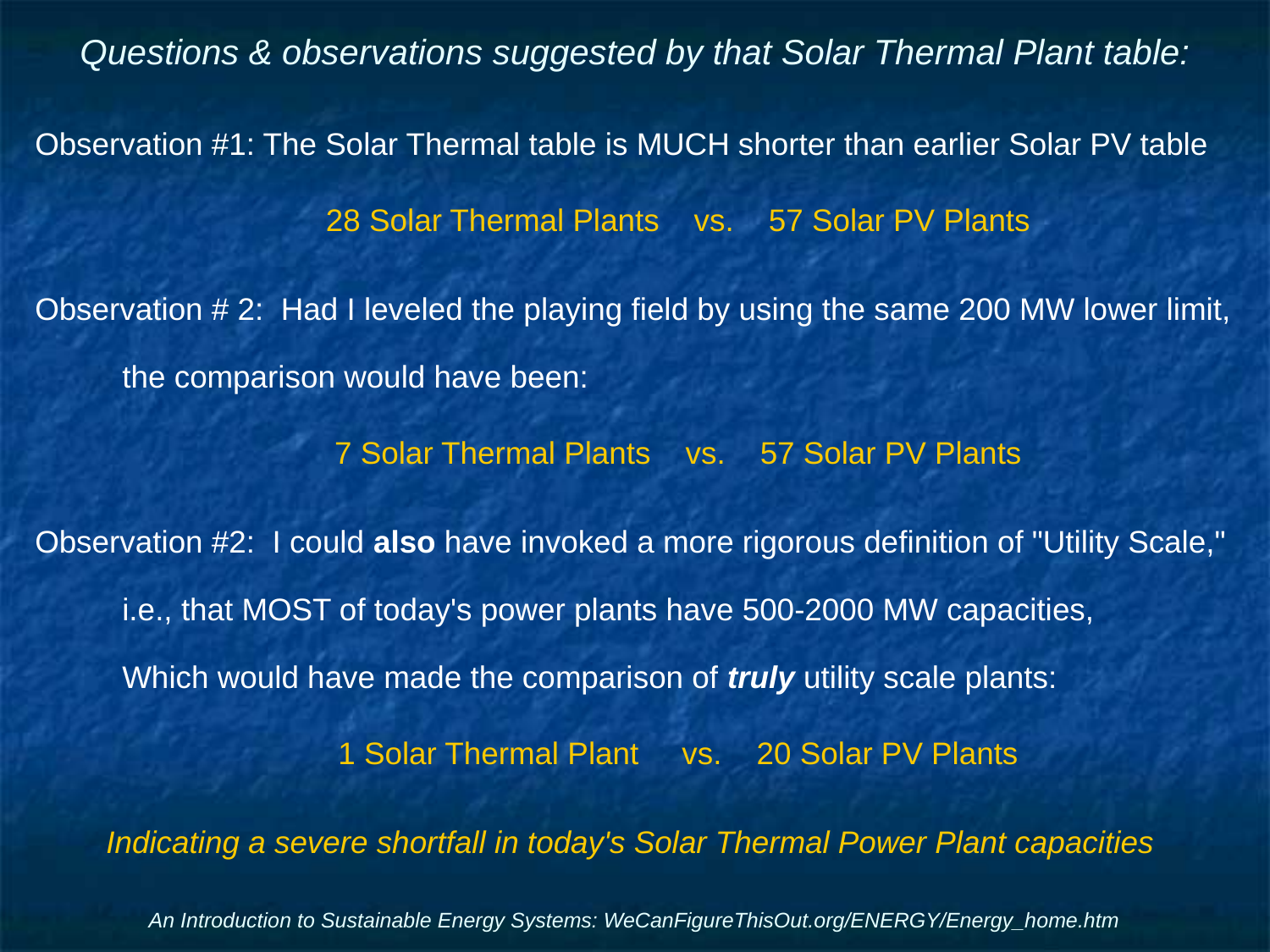

# Questions & observations suggested by that Solar Thermal Plant table:
Observation #1: The Solar Thermal table is MUCH shorter than earlier Solar PV table

28 Solar Thermal Plants    vs.    57 Solar PV Plants

Observation # 2:  Had I leveled the playing field by using the same 200 MW lower limit,

the comparison would have been:

7 Solar Thermal Plants    vs.    57 Solar PV Plants

Observation #2:  I could also have invoked a more rigorous definition of "Utility Scale,"

i.e., that MOST of today's power plants have 500-2000 MW capacities,

Which would have made the comparison of truly utility scale plants:

1 Solar Thermal Plant     vs.    20 Solar PV Plants

Indicating a severe shortfall in today's Solar Thermal Power Plant capacities
An Introduction to Sustainable Energy Systems: WeCanFigureThisOut.org/ENERGY/Energy_home.htm